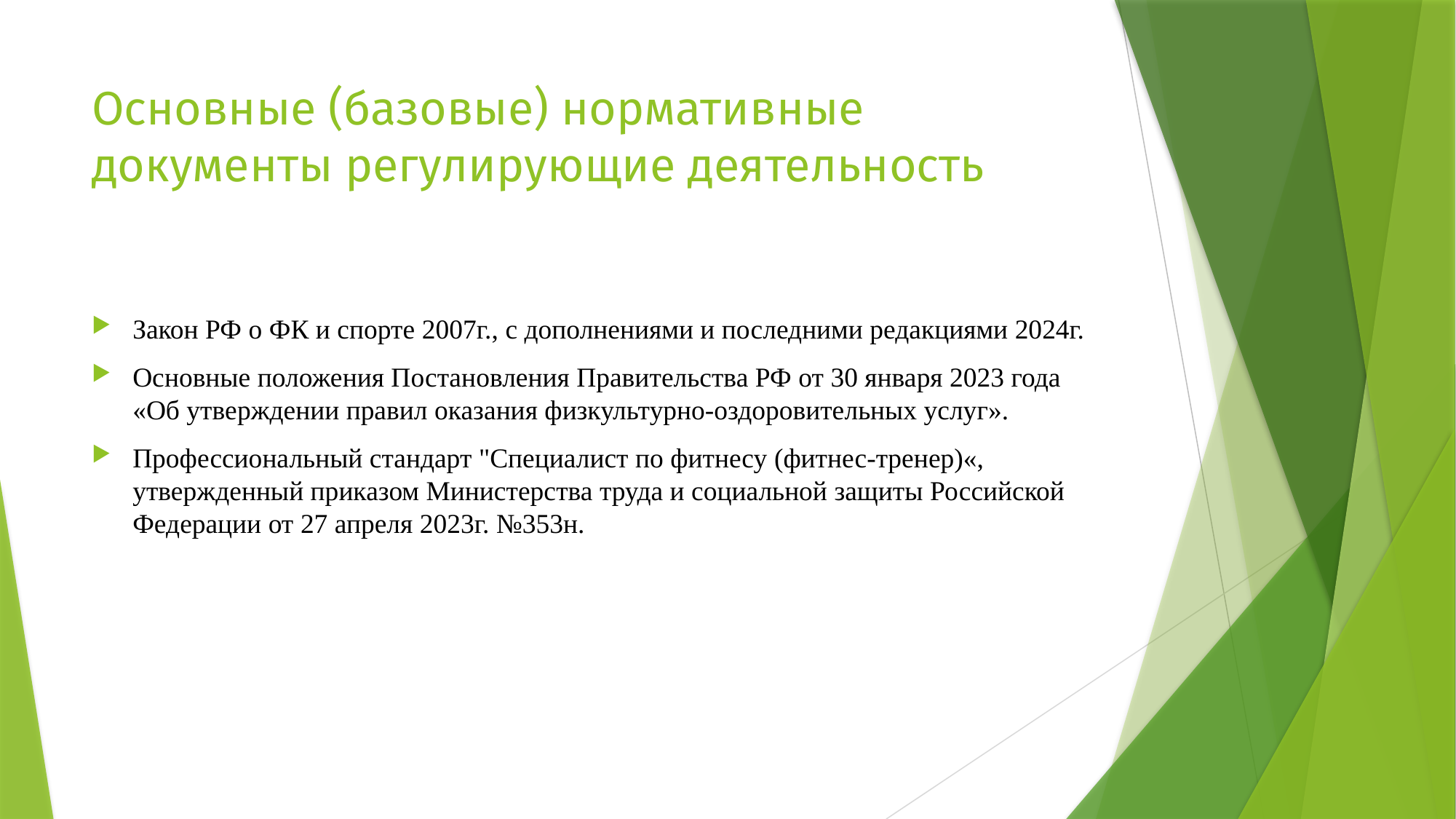

# Основные (базовые) нормативные документы регулирующие деятельность

Закон РФ о ФК и спорте 2007г., с дополнениями и последними редакциями 2024г.
Основные положения Постановления Правительства РФ от 30 января 2023 года «Об утверждении правил оказания физкультурно-оздоровительных услуг».
Профессиональный стандарт "Специалист по фитнесу (фитнес-тренер)«, утвержденный приказом Министерства труда и социальной защиты Российской Федерации от 27 апреля 2023г. №353н.